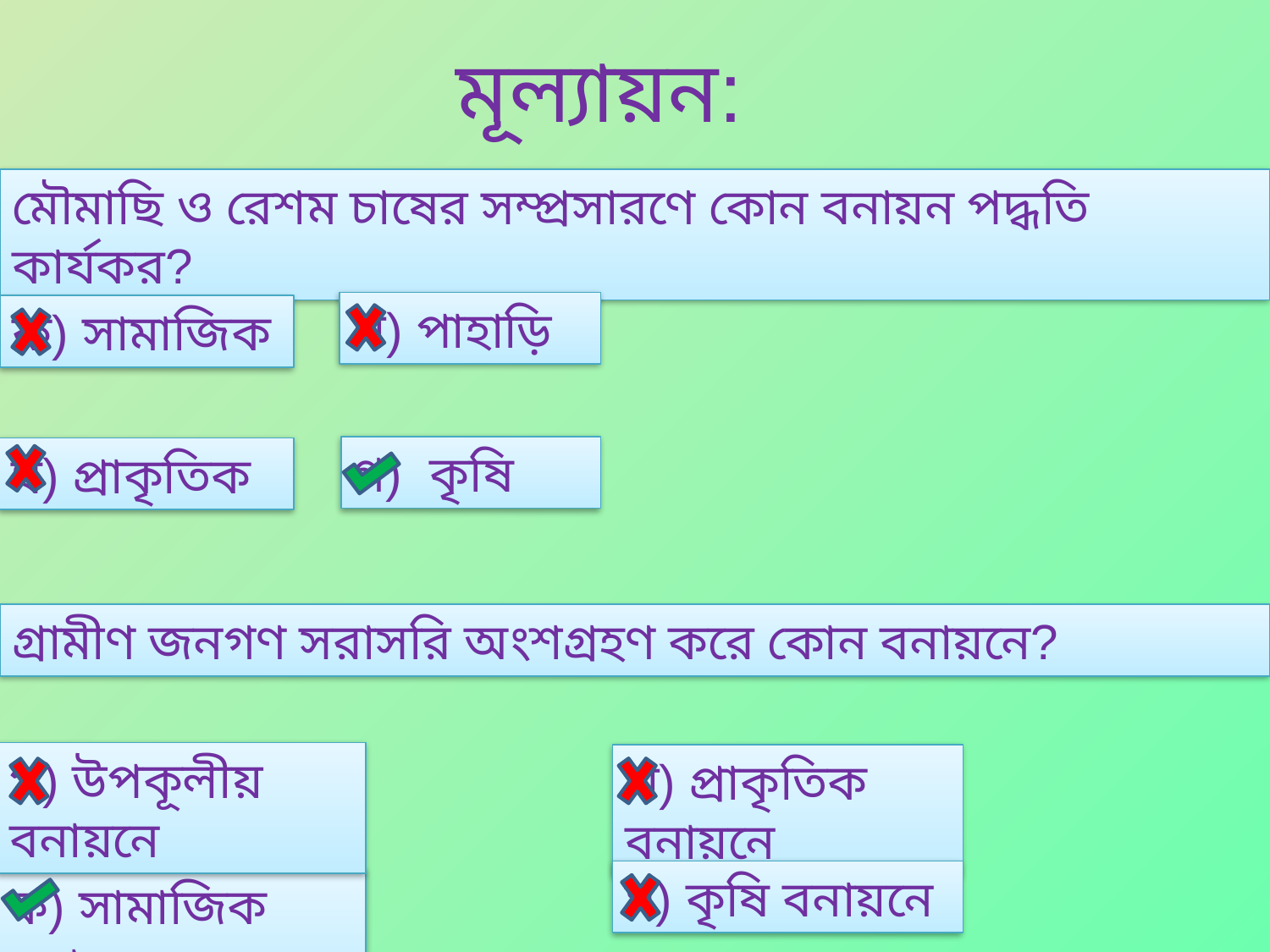

মূল্যায়ন:
মৌমাছি ও রেশম চাষের সম্প্রসারণে কোন বনায়ন পদ্ধতি কার্যকর?

খ) পাহাড়ি
ক) সামাজিক

গ)  কৃষি
ঘ) প্রাকৃতিক

গ্রামীণ জনগণ সরাসরি অংশগ্রহণ করে কোন বনায়নে?
গ) উপকূলীয় বনায়নে

খ) প্রাকৃতিক বনায়নে

ঘ) কৃষি বনায়নে

ক) সামাজিক বনায়নে